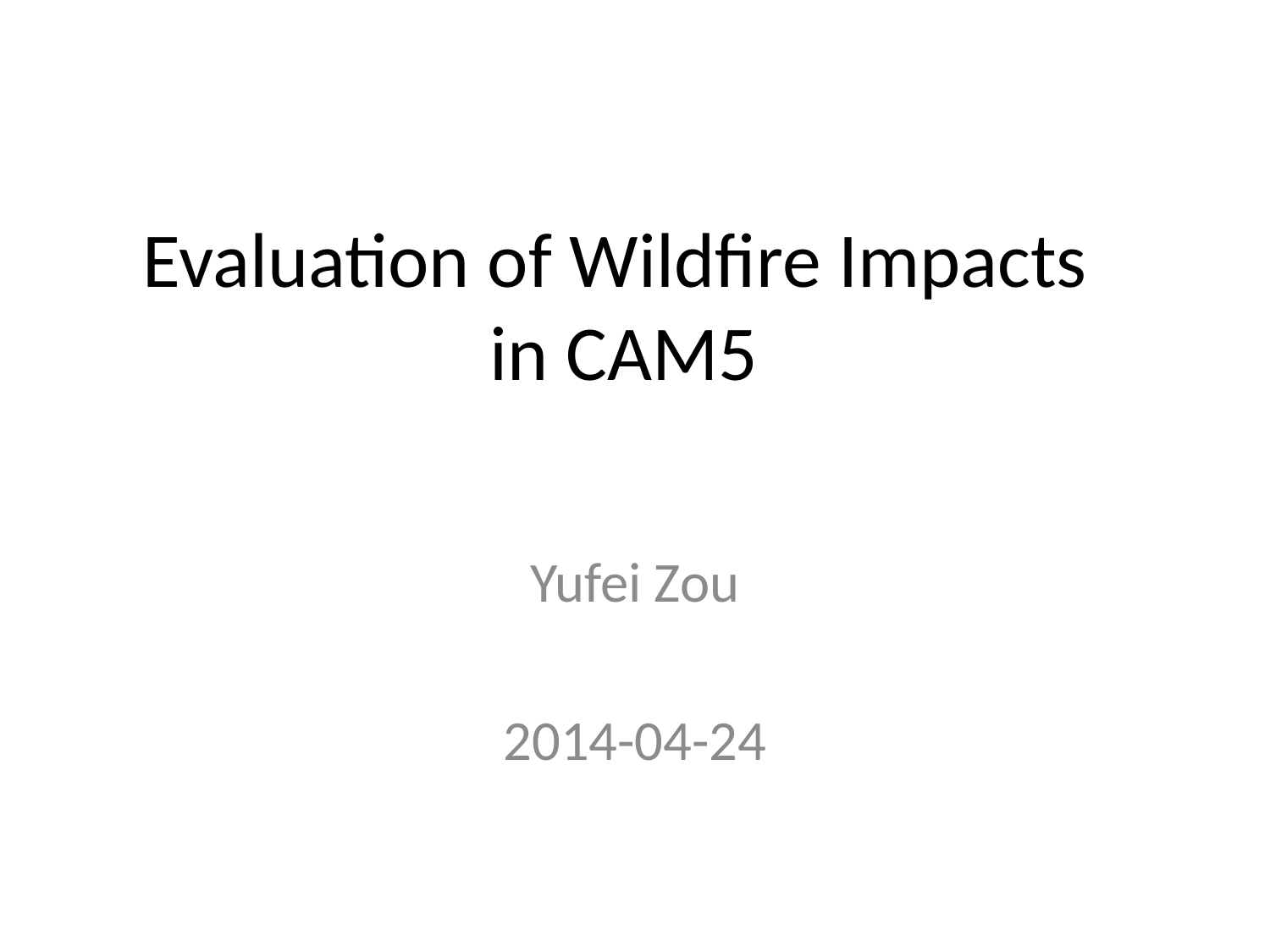

# Evaluation of Wildfire Impacts in CAM5
Yufei Zou

2014-04-24